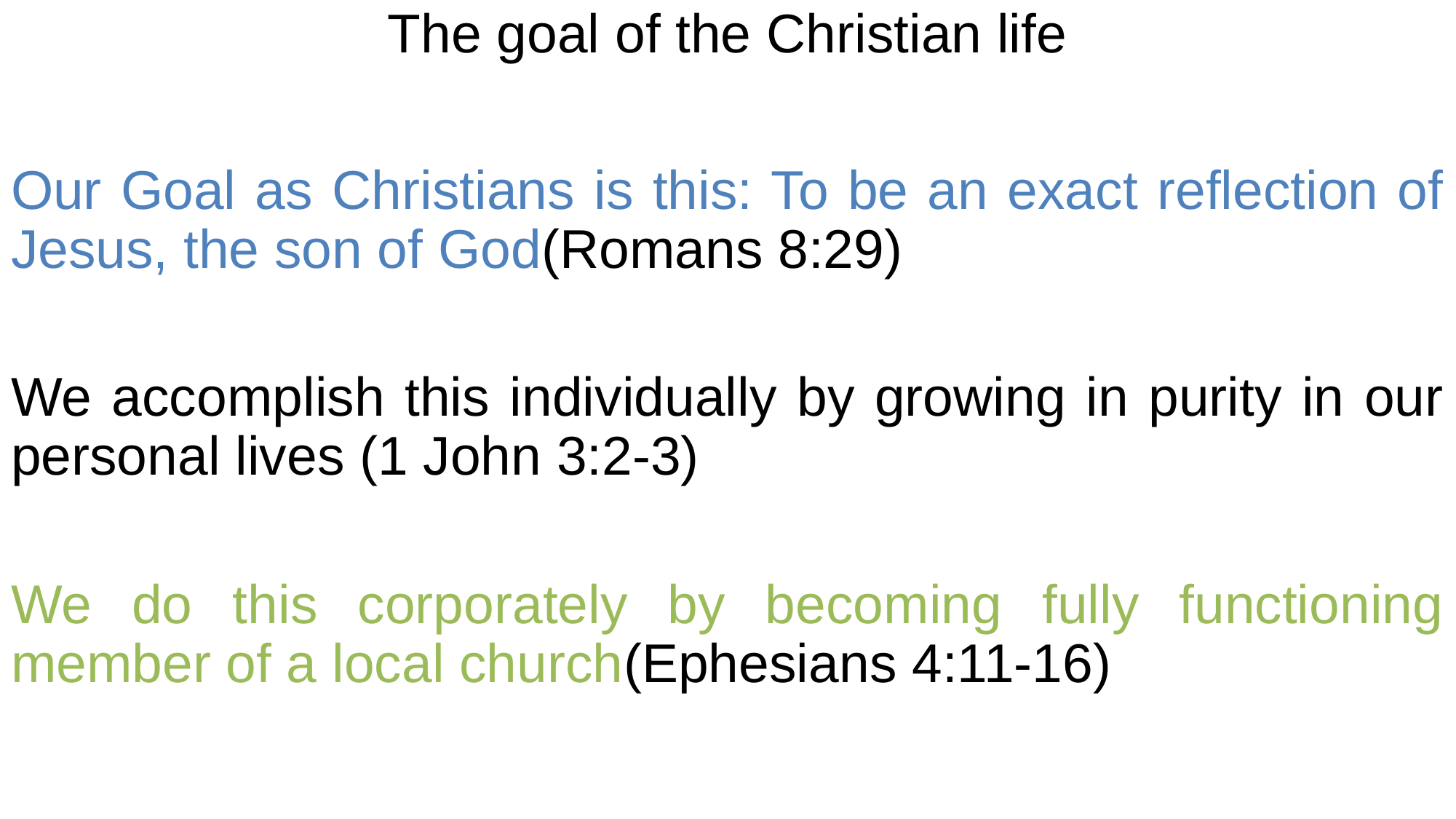

The goal of the Christian life

Our Goal as Christians is this: To be an exact reflection of Jesus, the son of God(Romans 8:29)

We accomplish this individually by growing in purity in our personal lives (1 John 3:2-3)

We do this corporately by becoming fully functioning member of a local church(Ephesians 4:11-16)